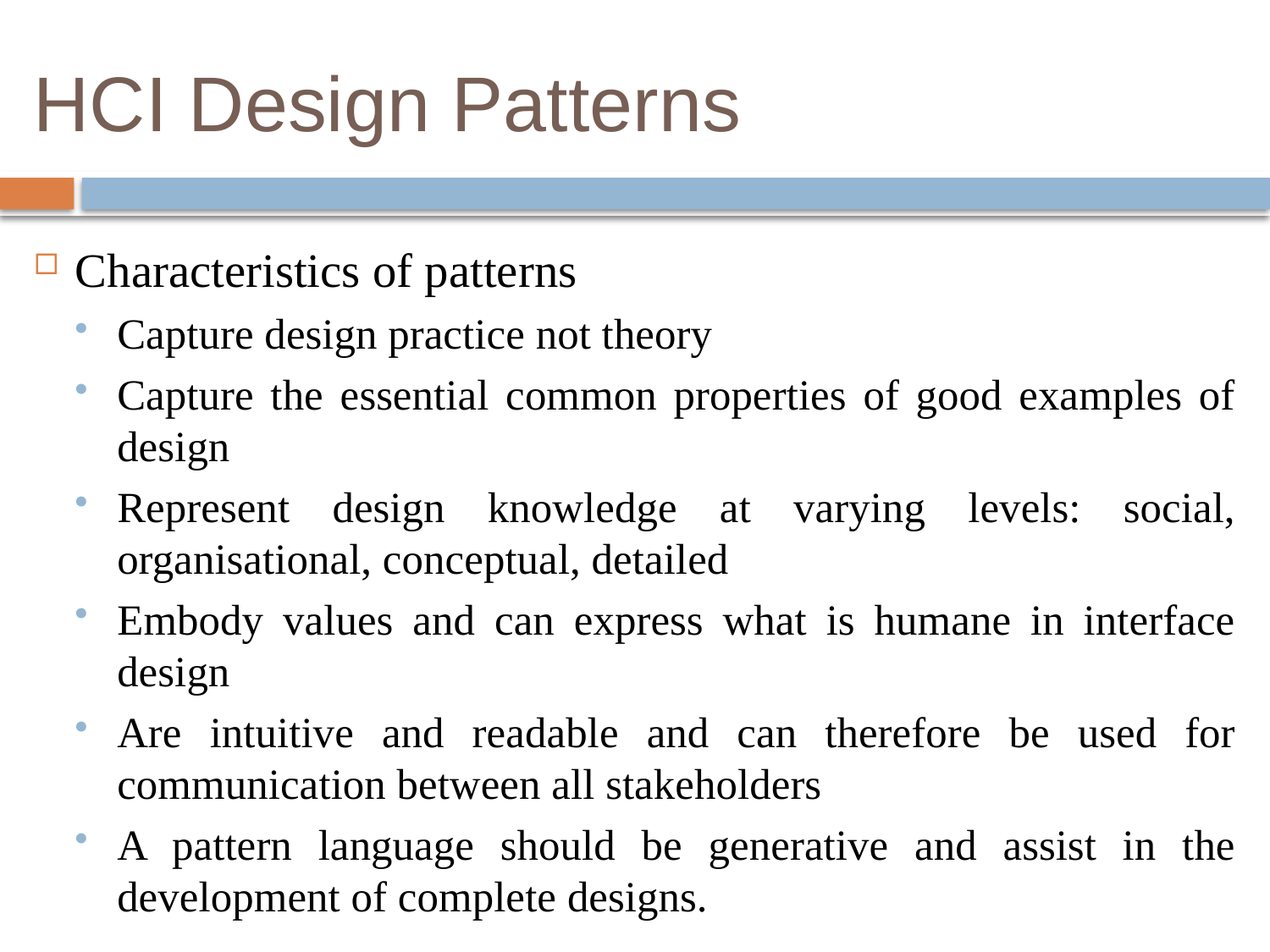

# HCI Design Patterns
Characteristics of patterns
Capture design practice not theory
Capture the essential common properties of good examples of design
Represent design knowledge at varying levels: social, organisational, conceptual, detailed
Embody values and can express what is humane in interface design
Are intuitive and readable and can therefore be used for communication between all stakeholders
A pattern language should be generative and assist in the development of complete designs.